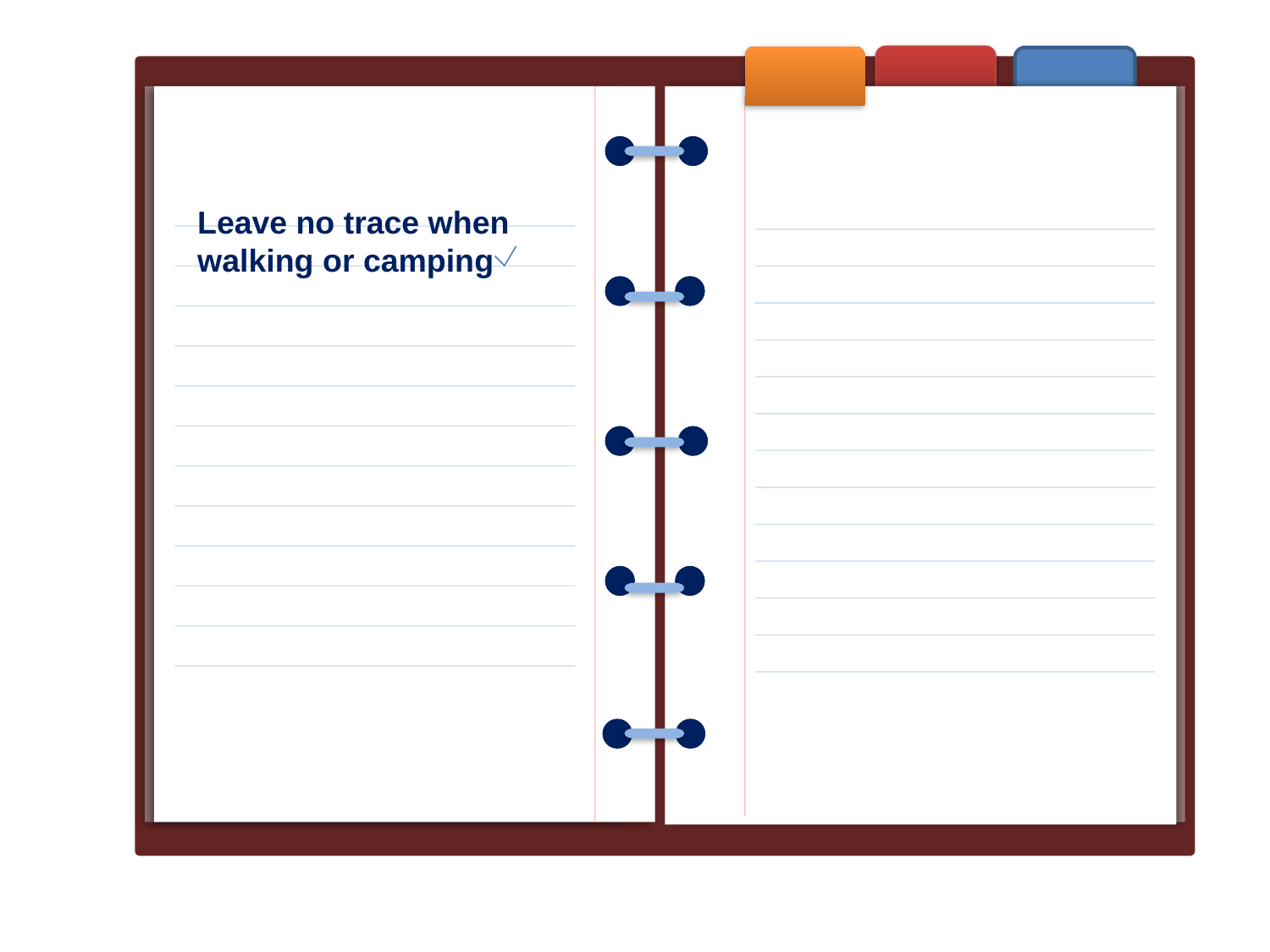

Leave no trace when walking or camping